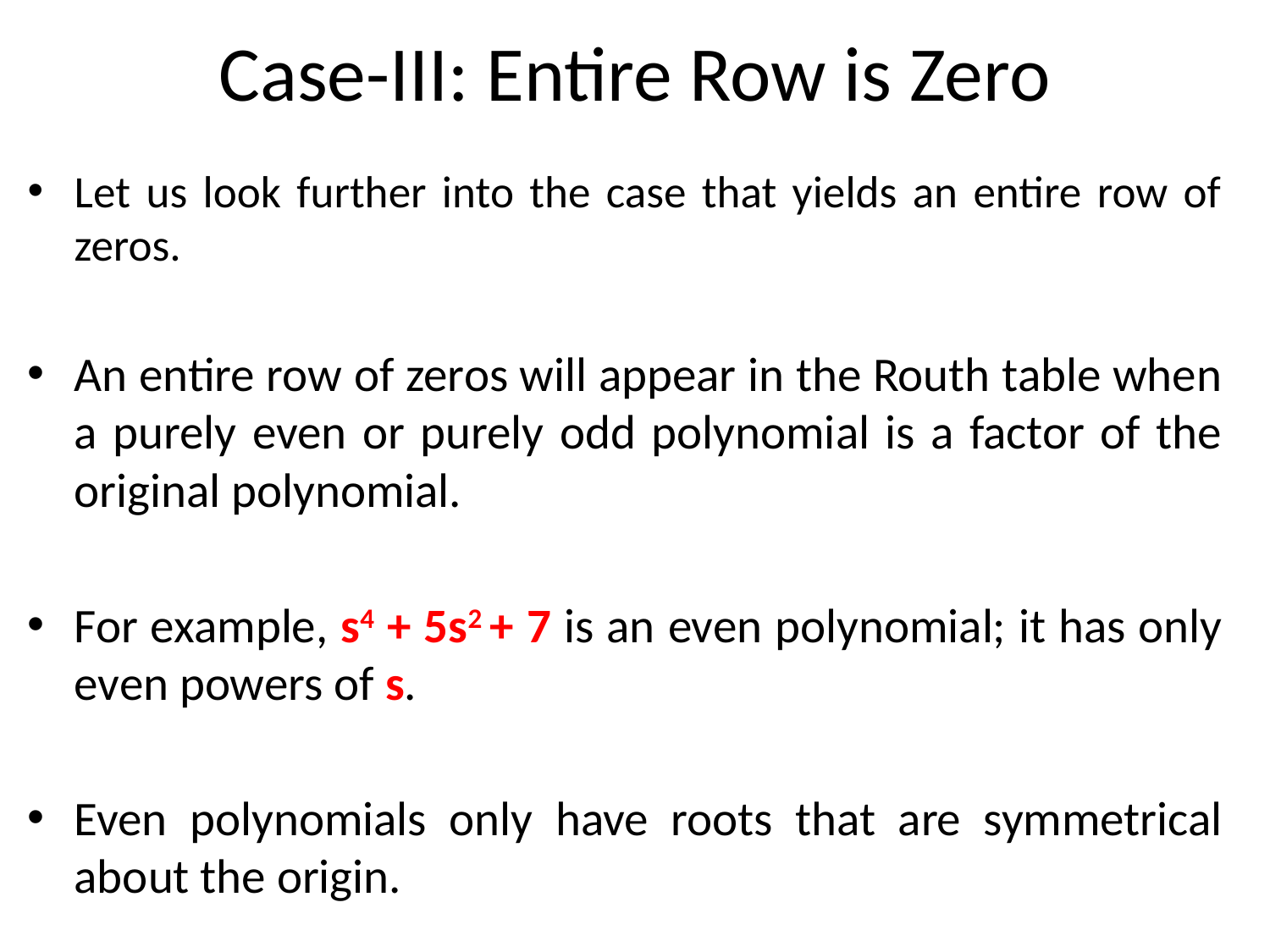

# Case-III: Entire Row is Zero
Let us look further into the case that yields an entire row of zeros.

An entire row of zeros will appear in the Routh table when a purely even or purely odd polynomial is a factor of the original polynomial.

For example, s4 + 5s2 + 7 is an even polynomial; it has only even powers of s.

Even polynomials only have roots that are symmetrical about the origin.